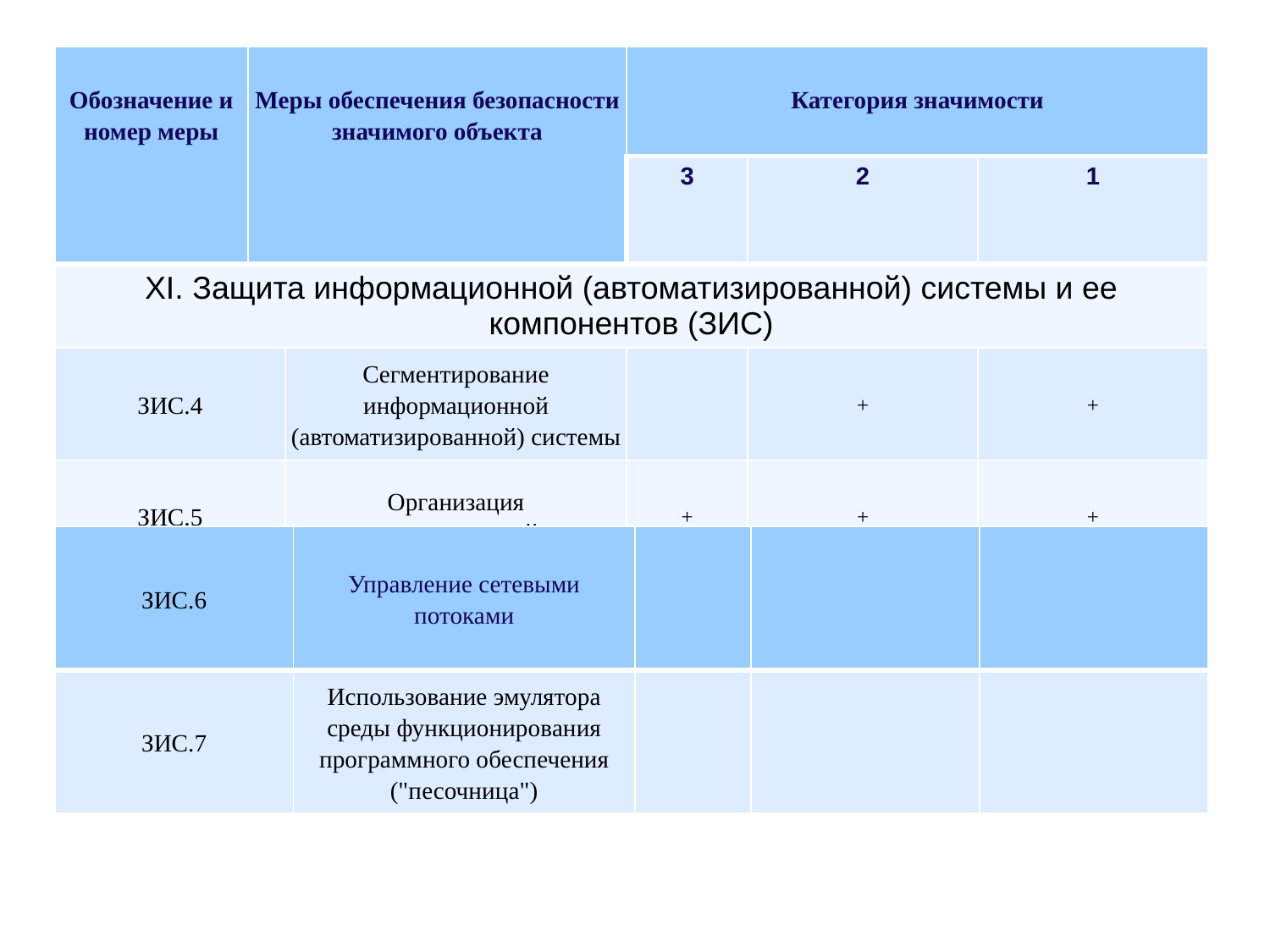

#
| Обозначение и номер меры | Меры обеспечения безопасности значимого объекта |  | Категория значимости |  |  |
| --- | --- | --- | --- | --- | --- |
|  |  |  | 3 | 2 | 1 |
| XI. Защита информационной (автоматизированной) системы и ее компонентов (ЗИС) |  |  |  |  |  |
| ЗИС.4 |  | Сегментирование информационной (автоматизированной) системы |  | + | + |
| ЗИС.5 |  | Организация демилитаризованной зоны | + | + | + |
| ЗИС.6 | Управление сетевыми потоками |  |  |  |
| --- | --- | --- | --- | --- |
| ЗИС.7 | Использование эмулятора среды функционирования программного обеспечения ("песочница") |  |  |  |